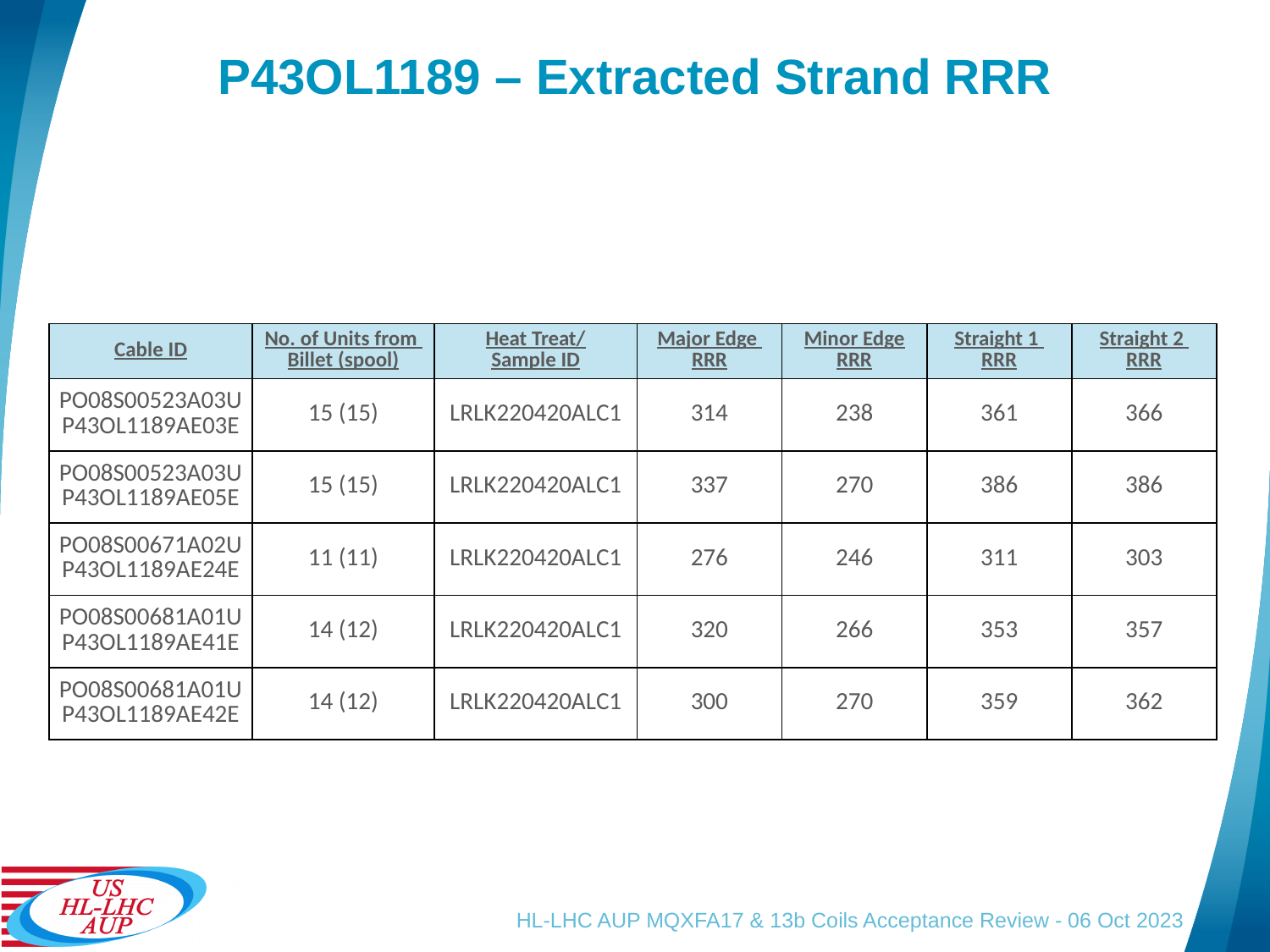

# P43OL1189 – Extracted Strand RRR
| Cable ID | No. of Units from Billet (spool) | Heat Treat/ Sample ID | Major Edge RRR | Minor Edge RRR | Straight 1 RRR | Straight 2 RRR |
| --- | --- | --- | --- | --- | --- | --- |
| PO08S00523A03U P43OL1189AE03E | 15 (15) | LRLK220420ALC1 | 314 | 238 | 361 | 366 |
| PO08S00523A03U P43OL1189AE05E | 15 (15) | LRLK220420ALC1 | 337 | 270 | 386 | 386 |
| PO08S00671A02U P43OL1189AE24E | 11 (11) | LRLK220420ALC1 | 276 | 246 | 311 | 303 |
| PO08S00681A01U P43OL1189AE41E | 14 (12) | LRLK220420ALC1 | 320 | 266 | 353 | 357 |
| PO08S00681A01U P43OL1189AE42E | 14 (12) | LRLK220420ALC1 | 300 | 270 | 359 | 362 |
HL-LHC AUP MQXFA17 & 13b Coils Acceptance Review - 06 Oct 2023